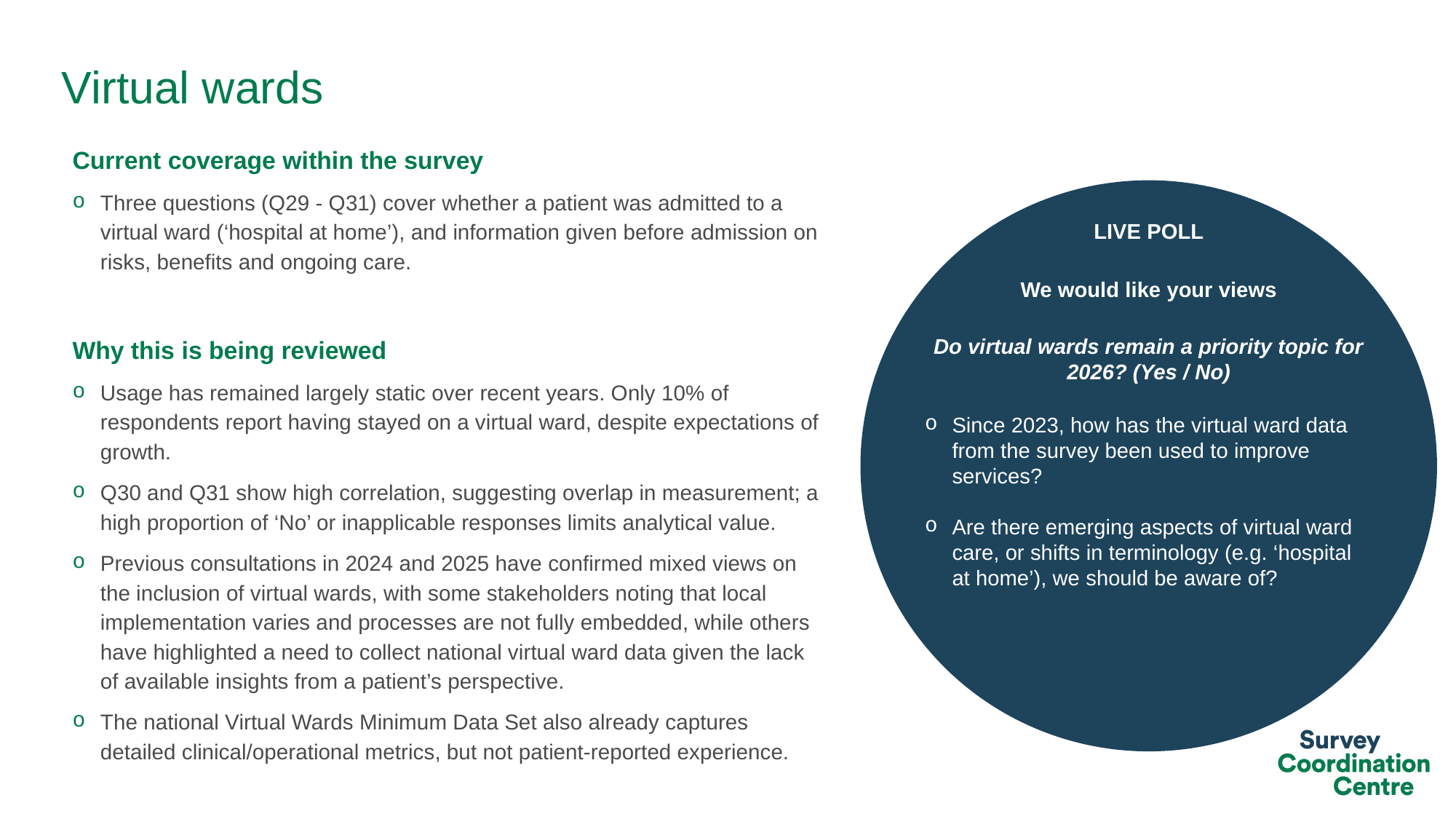

# Virtual wards
Current coverage within the survey
Three questions (Q29 - Q31) cover whether a patient was admitted to a virtual ward (‘hospital at home’), and information given before admission on risks, benefits and ongoing care.

Why this is being reviewed
Usage has remained largely static over recent years. Only 10% of respondents report having stayed on a virtual ward, despite expectations of growth.
Q30 and Q31 show high correlation, suggesting overlap in measurement; a high proportion of ‘No’ or inapplicable responses limits analytical value.
Previous consultations in 2024 and 2025 have confirmed mixed views on the inclusion of virtual wards, with some stakeholders noting that local implementation varies and processes are not fully embedded, while others have highlighted a need to collect national virtual ward data given the lack of available insights from a patient’s perspective.
The national Virtual Wards Minimum Data Set also already captures detailed clinical/operational metrics, but not patient-reported experience.

LIVE POLL
We would like your views

Do virtual wards remain a priority topic for 2026? (Yes / No)

Since 2023, how has the virtual ward data from the survey been used to improve services?

Are there emerging aspects of virtual ward care, or shifts in terminology (e.g. ‘hospital at home’), we should be aware of?